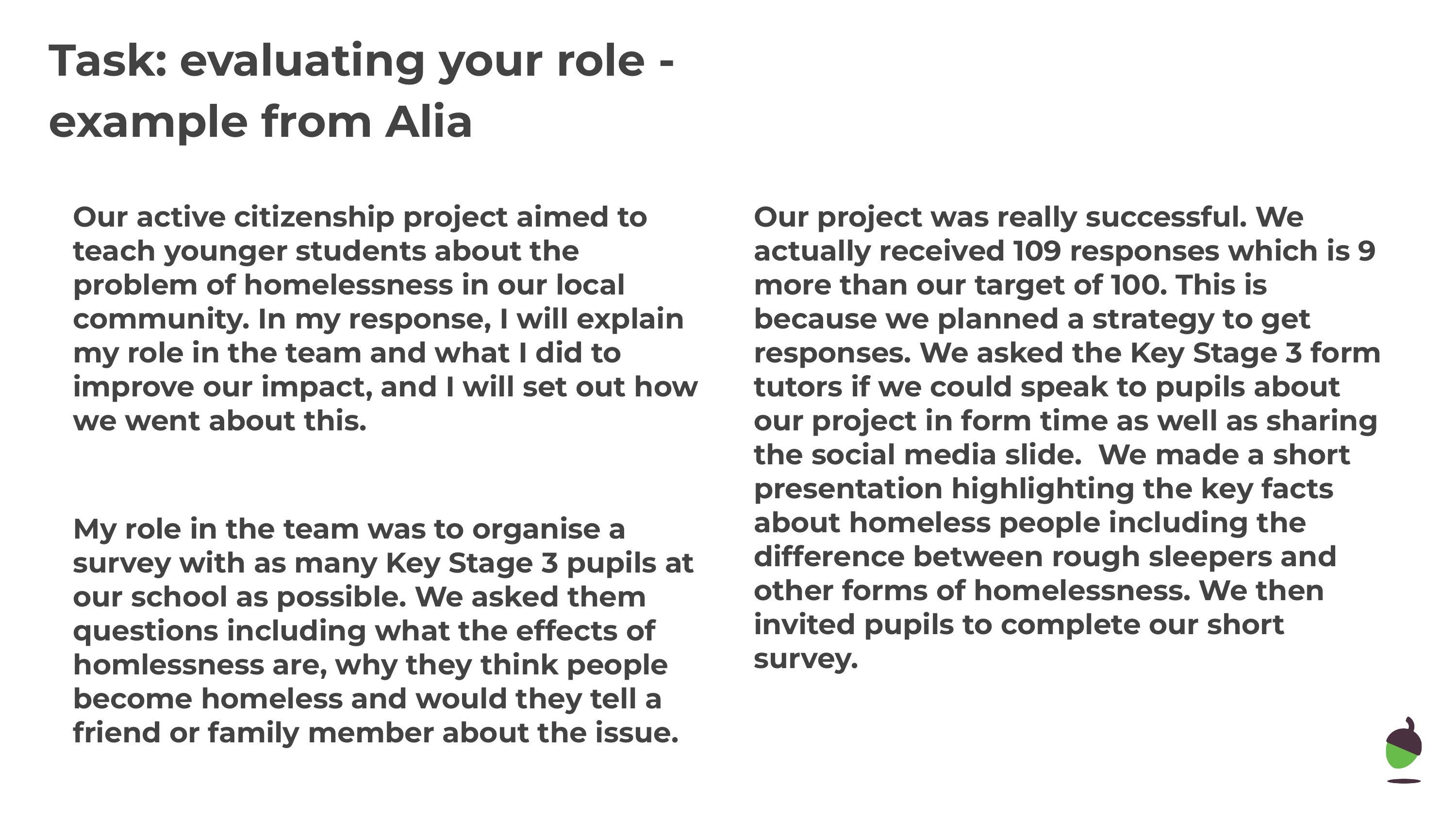

# Task: evaluating your role - example from Alia
Our active citizenship project aimed to teach younger students about the problem of homelessness in our local community. In my response, I will explain my role in the team and what I did to improve our impact, and I will set out how we went about this.

My role in the team was to organise a survey with as many Key Stage 3 pupils at our school as possible. We asked them questions including what the effects of homlessness are, why they think people become homeless and would they tell a friend or family member about the issue.

Our project was really successful. We actually received 109 responses which is 9 more than our target of 100. This is because we planned a strategy to get responses. We asked the Key Stage 3 form tutors if we could speak to pupils about our project in form time as well as sharing the social media slide.  We made a short presentation highlighting the key facts about homeless people including the difference between rough sleepers and other forms of homelessness. We then invited pupils to complete our short survey.